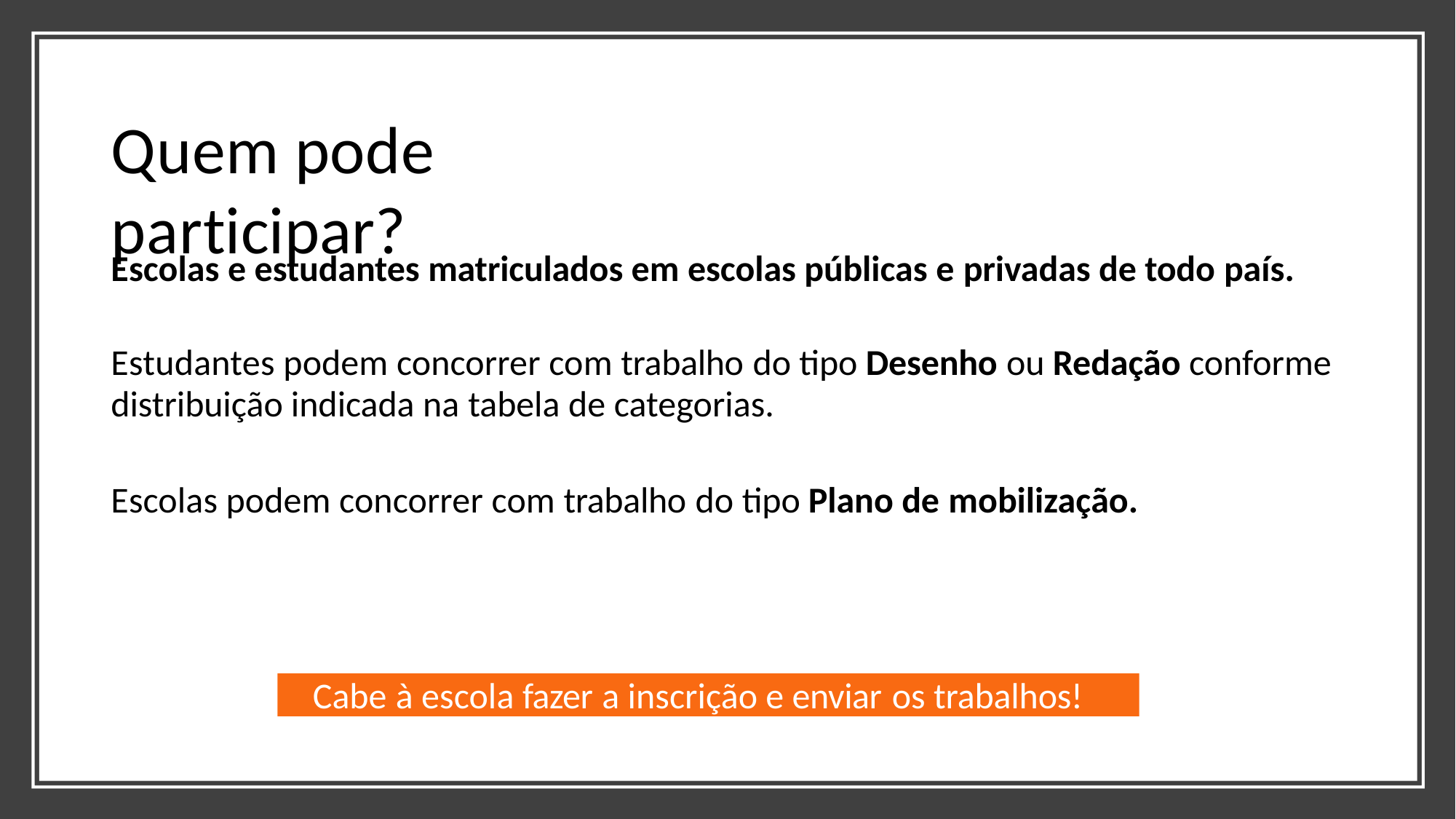

# Quem pode participar?
Escolas e estudantes matriculados em escolas públicas e privadas de todo país.

Estudantes podem concorrer com trabalho do tipo Desenho ou Redação conforme
distribuição indicada na tabela de categorias.

Escolas podem concorrer com trabalho do tipo Plano de mobilização.
Cabe à escola fazer a inscrição e enviar os trabalhos!